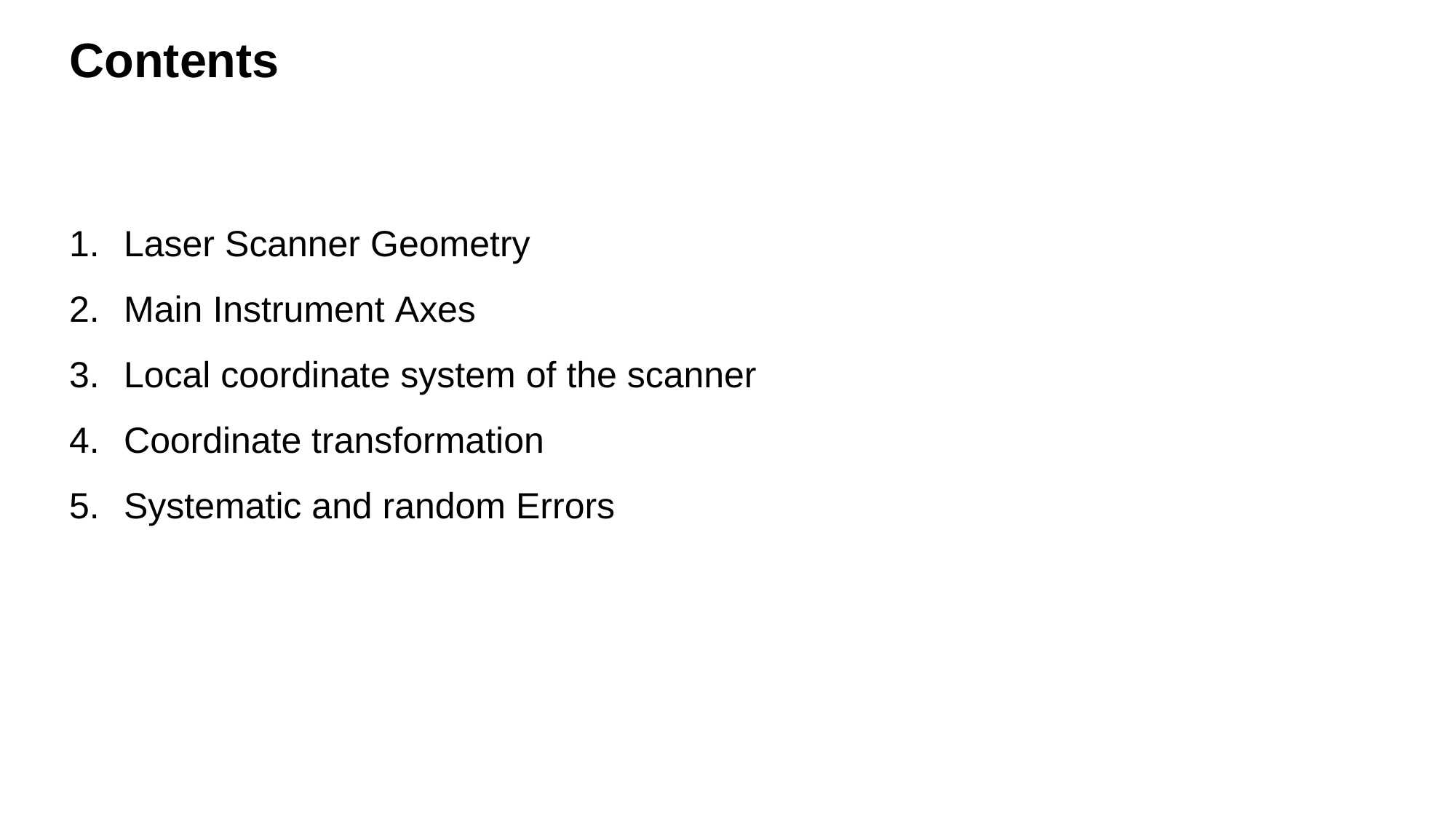

Contents
Laser Scanner Geometry
Main Instrument Axes
Local coordinate system of the scanner
Coordinate transformation
Systematic and random Errors